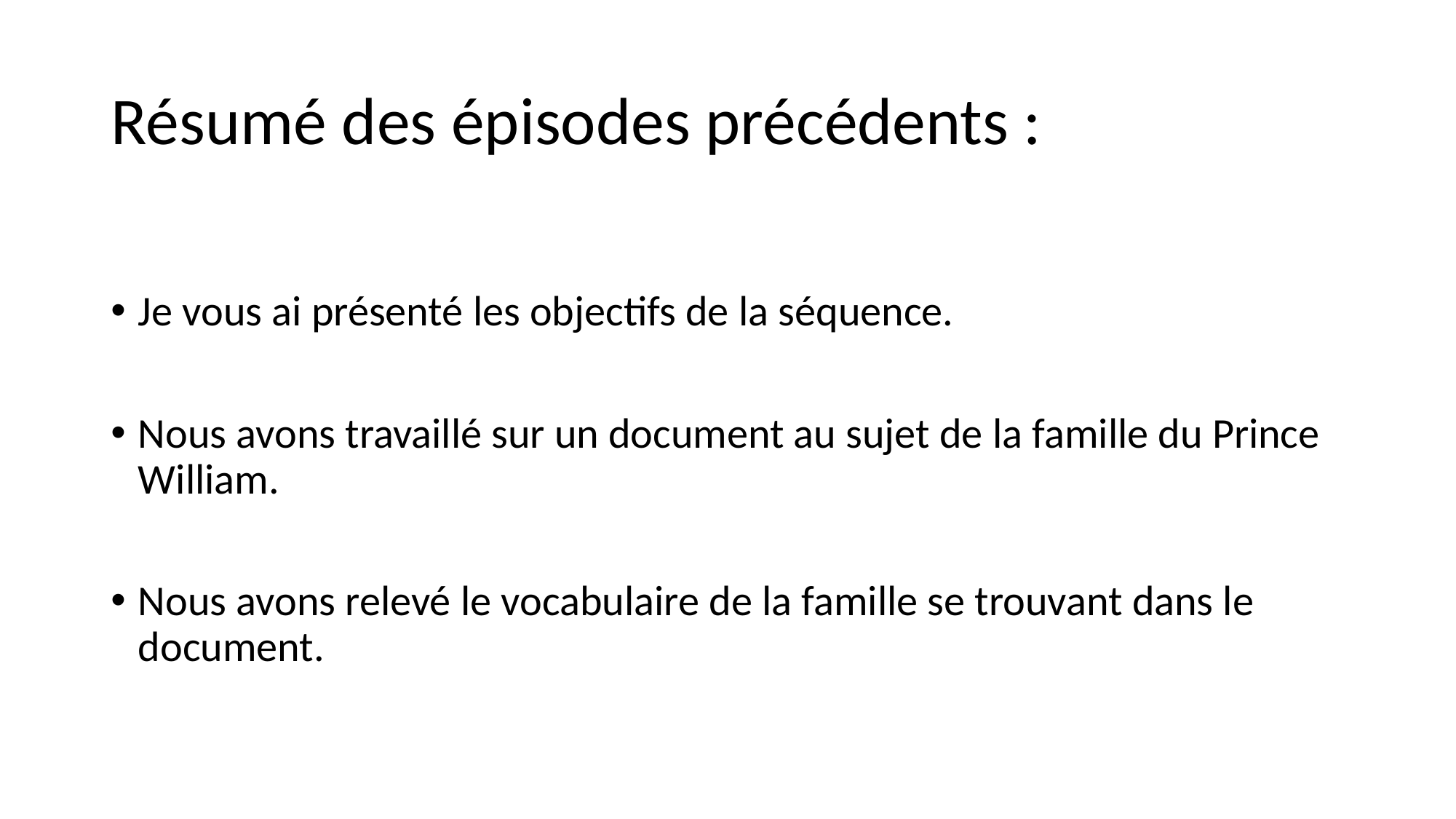

# Résumé des épisodes précédents :

Je vous ai présenté les objectifs de la séquence.

Nous avons travaillé sur un document au sujet de la famille du Prince William.

Nous avons relevé le vocabulaire de la famille se trouvant dans le document.